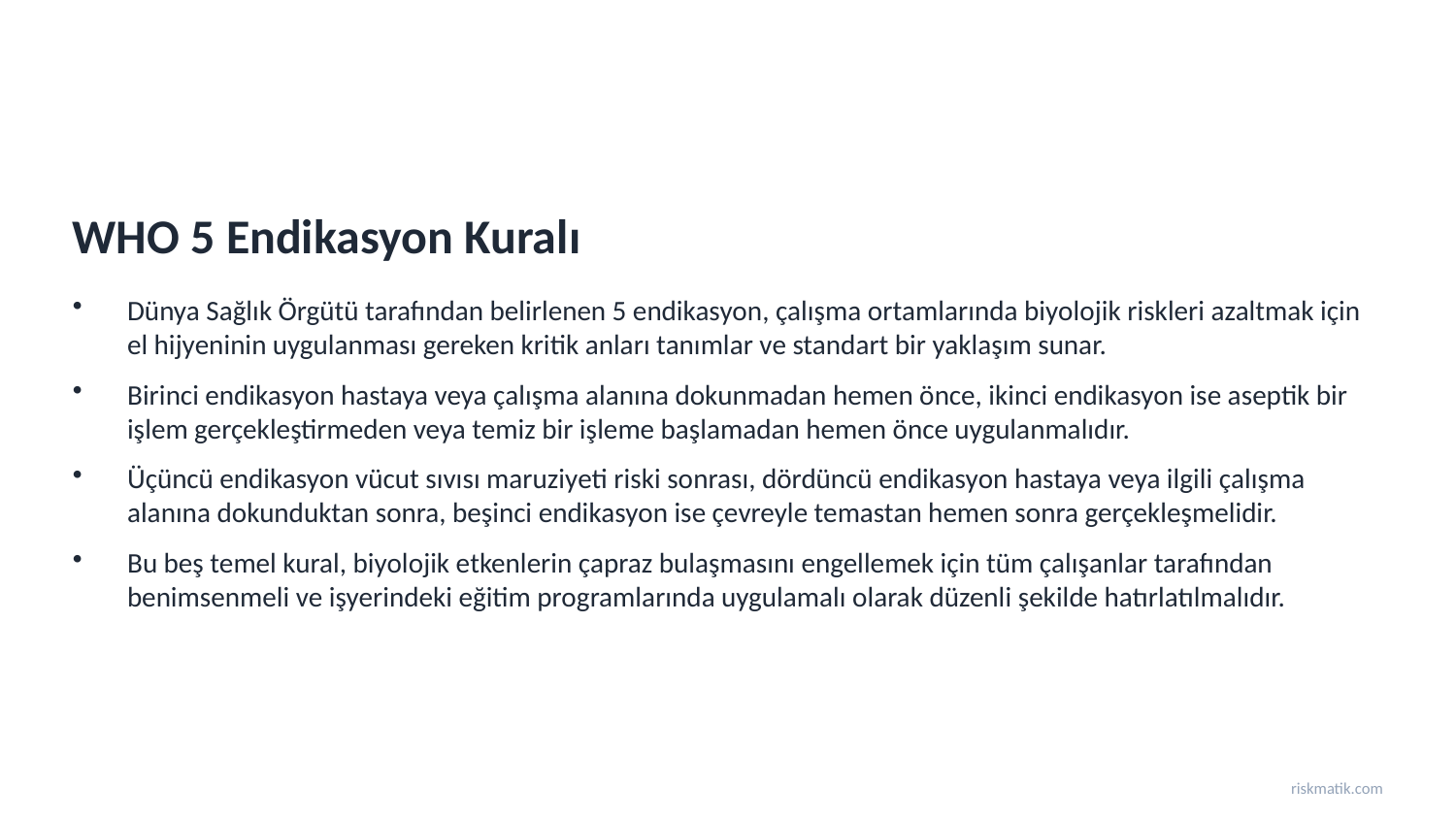

WHO 5 Endikasyon Kuralı
Dünya Sağlık Örgütü tarafından belirlenen 5 endikasyon, çalışma ortamlarında biyolojik riskleri azaltmak için el hijyeninin uygulanması gereken kritik anları tanımlar ve standart bir yaklaşım sunar.
Birinci endikasyon hastaya veya çalışma alanına dokunmadan hemen önce, ikinci endikasyon ise aseptik bir işlem gerçekleştirmeden veya temiz bir işleme başlamadan hemen önce uygulanmalıdır.
Üçüncü endikasyon vücut sıvısı maruziyeti riski sonrası, dördüncü endikasyon hastaya veya ilgili çalışma alanına dokunduktan sonra, beşinci endikasyon ise çevreyle temastan hemen sonra gerçekleşmelidir.
Bu beş temel kural, biyolojik etkenlerin çapraz bulaşmasını engellemek için tüm çalışanlar tarafından benimsenmeli ve işyerindeki eğitim programlarında uygulamalı olarak düzenli şekilde hatırlatılmalıdır.
riskmatik.com